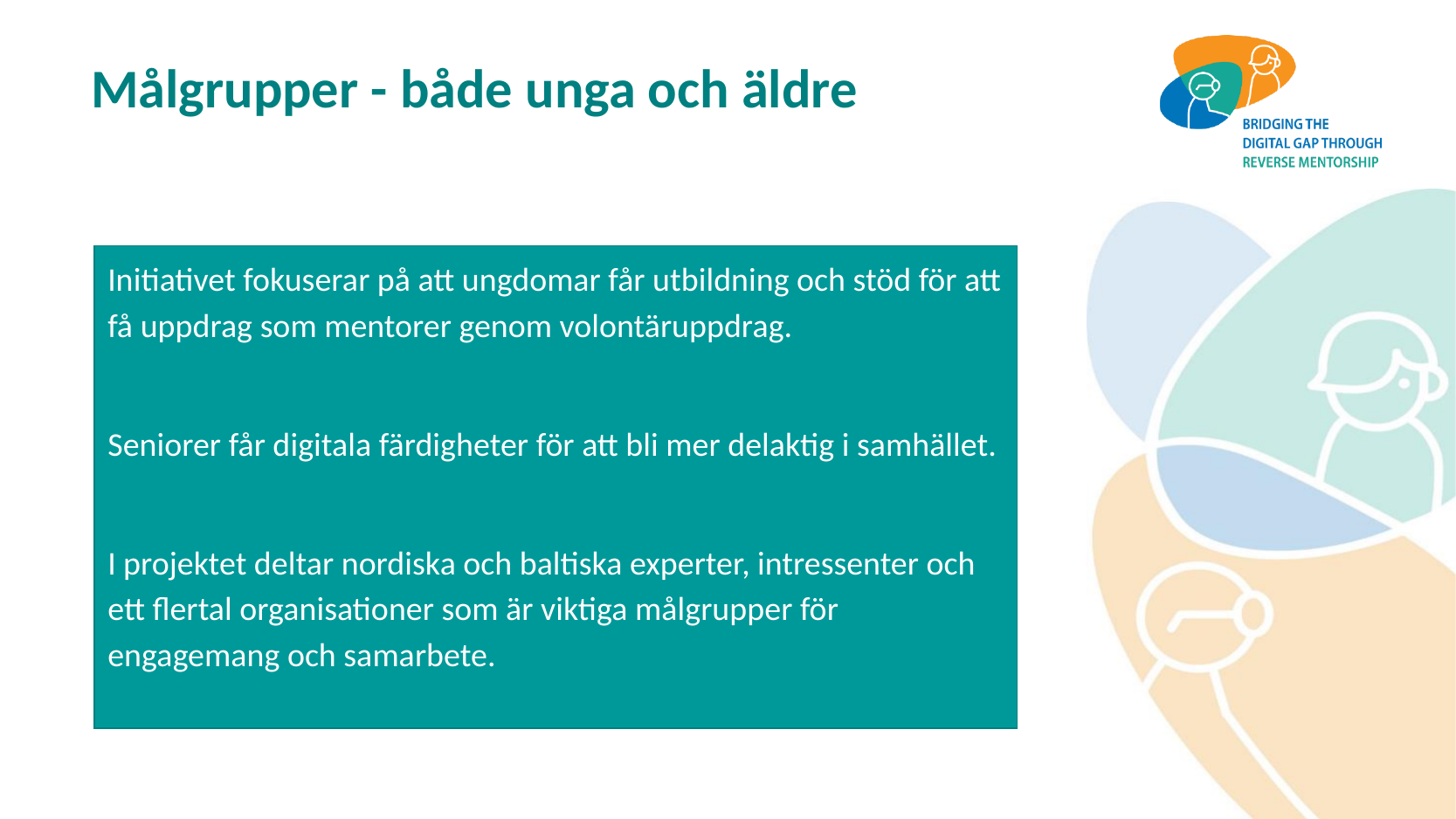

# Målgrupper - både unga och äldre

Initiativet fokuserar på att ungdomar får utbildning och stöd för att få uppdrag som mentorer genom volontäruppdrag.

Seniorer får digitala färdigheter för att bli mer delaktig i samhället.

I projektet deltar nordiska och baltiska experter, intressenter och ett flertal organisationer som är viktiga målgrupper för engagemang och samarbete.